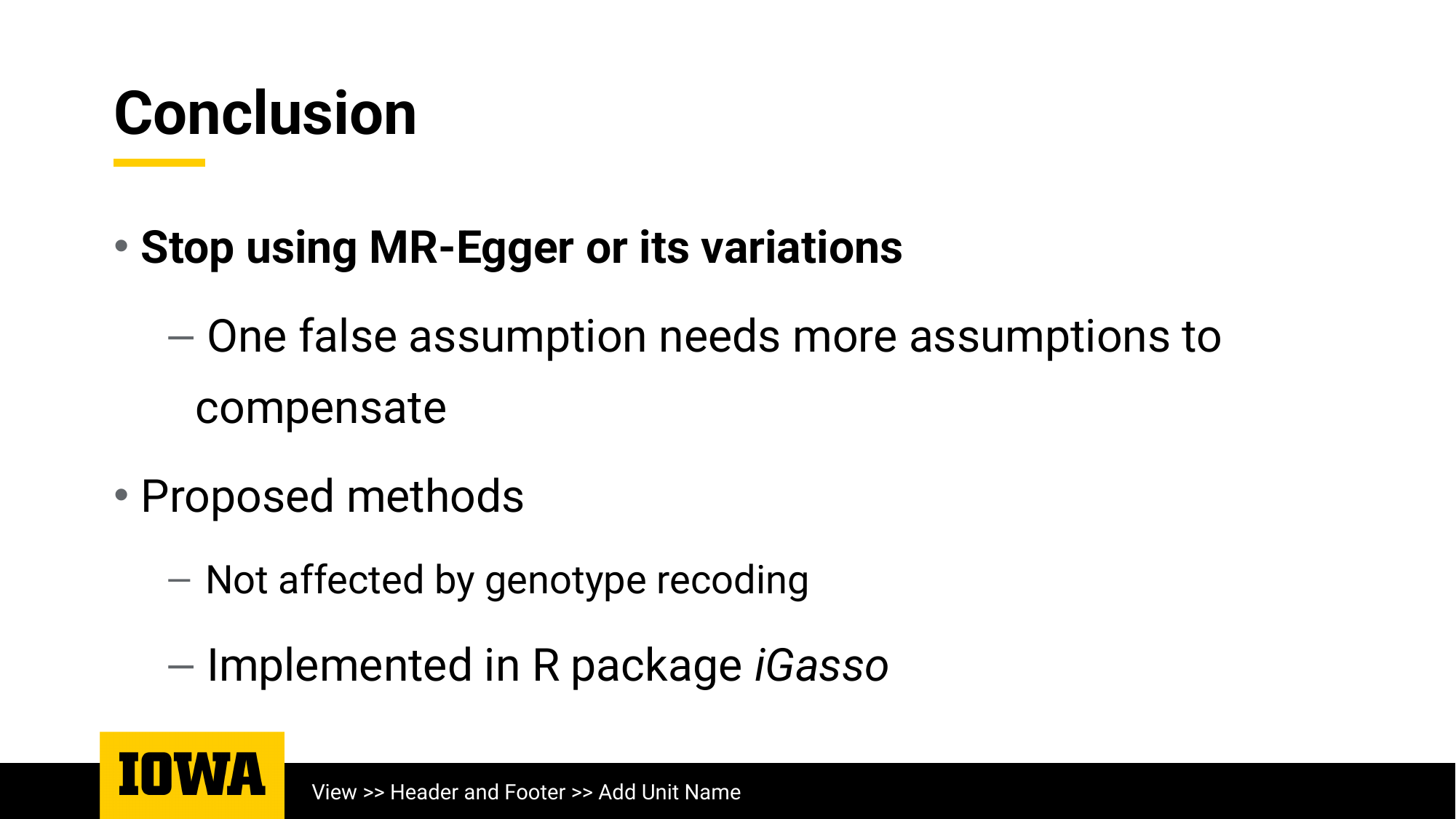

# Conclusion
Stop using MR-Egger or its variations
 One false assumption needs more assumptions to compensate
Proposed methods
 Not affected by genotype recoding
 Implemented in R package iGasso
View >> Header and Footer >> Add Unit Name